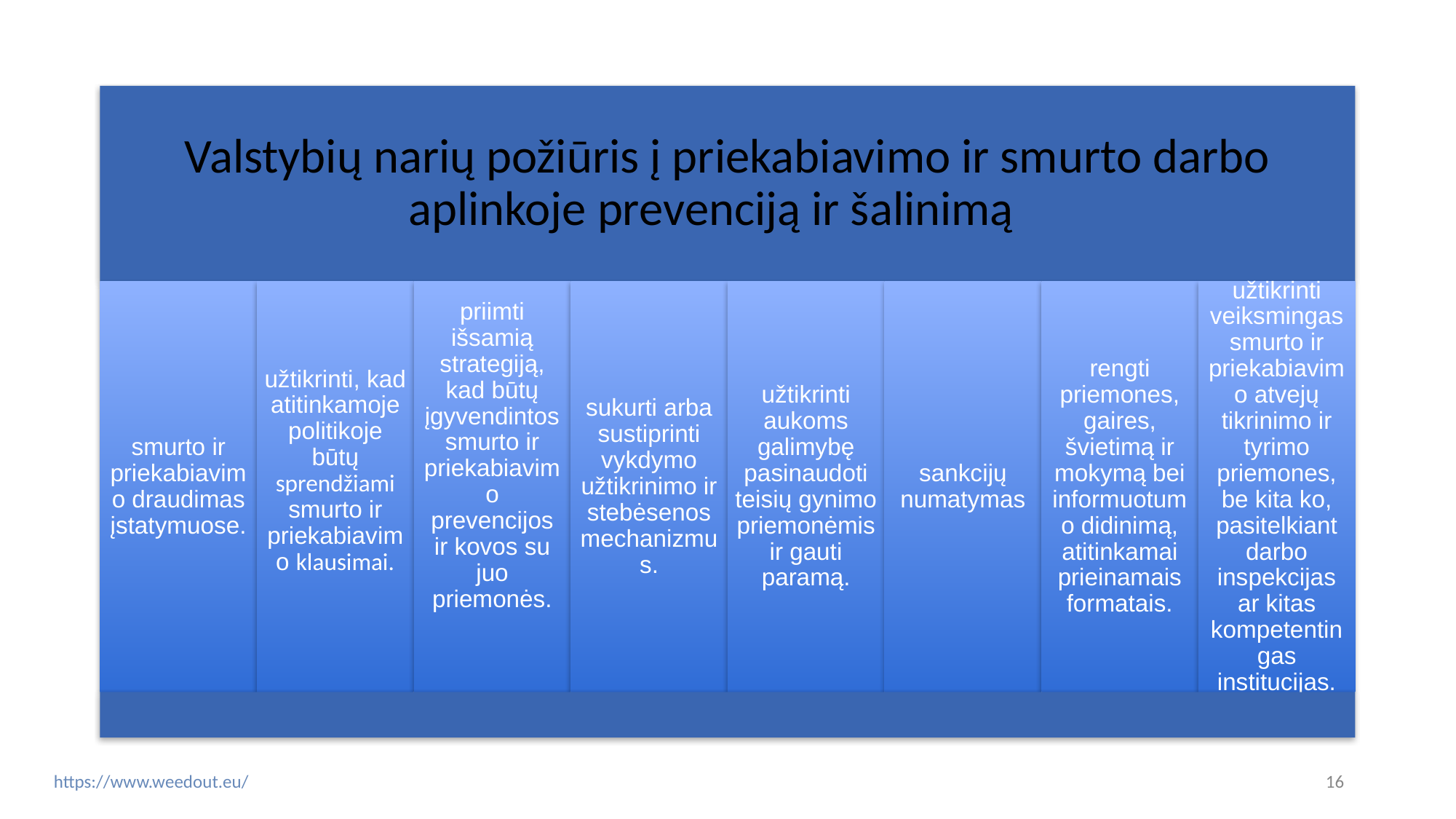

Valstybių narių požiūris į priekabiavimo ir smurto darbo aplinkoje prevenciją ir šalinimą

smurto ir priekabiavimo draudimas įstatymuose.

užtikrinti, kad atitinkamoje politikoje būtų sprendžiami smurto ir priekabiavimo klausimai.

priimti išsamią strategiją, kad būtų įgyvendintos smurto ir priekabiavimo prevencijos ir kovos su juo priemonės.

sukurti arba sustiprinti vykdymo užtikrinimo ir stebėsenos mechanizmus.

užtikrinti aukoms galimybę pasinaudoti teisių gynimo priemonėmis ir gauti paramą.

sankcijų numatymas

rengti priemones, gaires, švietimą ir mokymą bei informuotumo didinimą, atitinkamai prieinamais formatais.

užtikrinti veiksmingas smurto ir priekabiavimo atvejų tikrinimo ir tyrimo priemones, be kita ko, pasitelkiant darbo inspekcijas ar kitas kompetentingas institucijas.

16
https://www.weedout.eu/